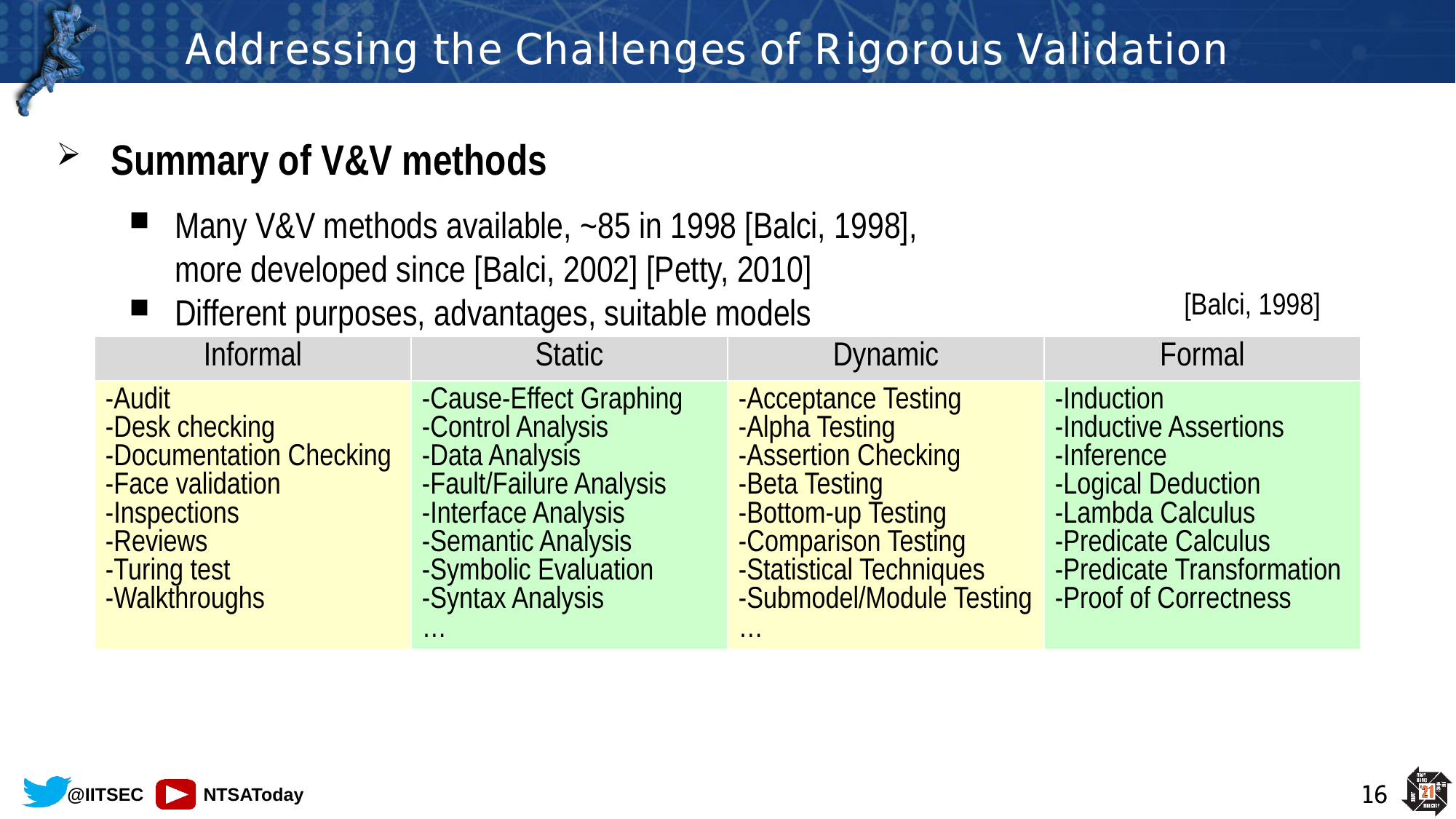

Summary of V&V methods

Many V&V methods available, ~85 in 1998 [Balci, 1998],
more developed since [Balci, 2002] [Petty, 2010]
Different purposes, advantages, suitable models
[Balci, 1998]
| Informal | Static | Dynamic | Formal |
| --- | --- | --- | --- |
| -Audit -Desk checking -Documentation Checking -Face validation -Inspections -Reviews -Turing test -Walkthroughs | -Cause-Effect Graphing -Control Analysis -Data Analysis -Fault/Failure Analysis -Interface Analysis -Semantic Analysis -Symbolic Evaluation -Syntax Analysis … | -Acceptance Testing -Alpha Testing -Assertion Checking -Beta Testing -Bottom-up Testing -Comparison Testing -Statistical Techniques -Submodel/Module Testing … | -Induction -Inductive Assertions -Inference -Logical Deduction -Lambda Calculus -Predicate Calculus -Predicate Transformation -Proof of Correctness |
16